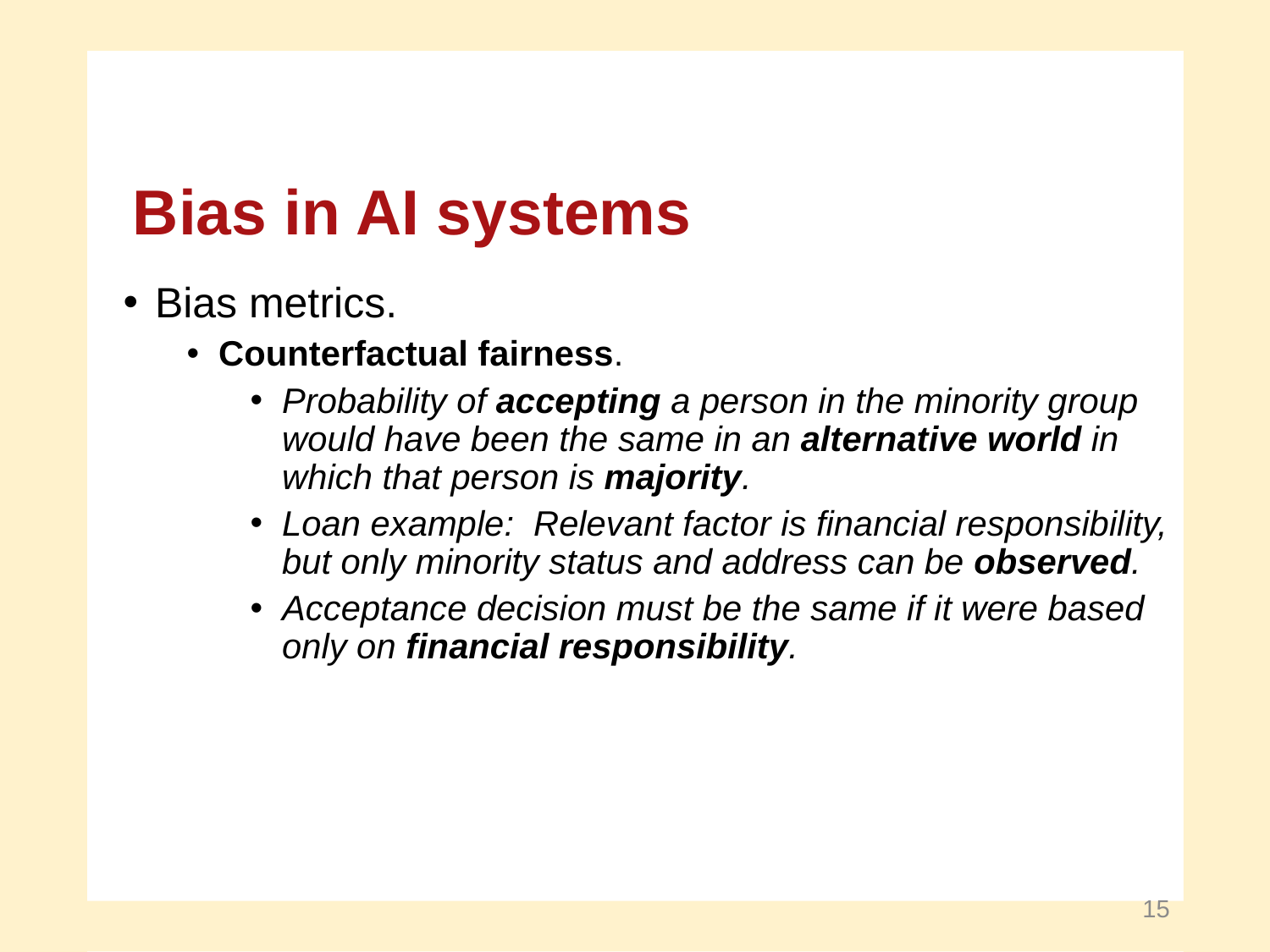

Bias in AI systems
Bias metrics.
Counterfactual fairness.
Probability of accepting a person in the minority group
would have been the same in an alternative world in
which that person is majority.
Loan example:  Relevant factor is financial responsibility,
but only minority status and address can be observed.
Acceptance decision must be the same if it were based
only on financial responsibility.
15